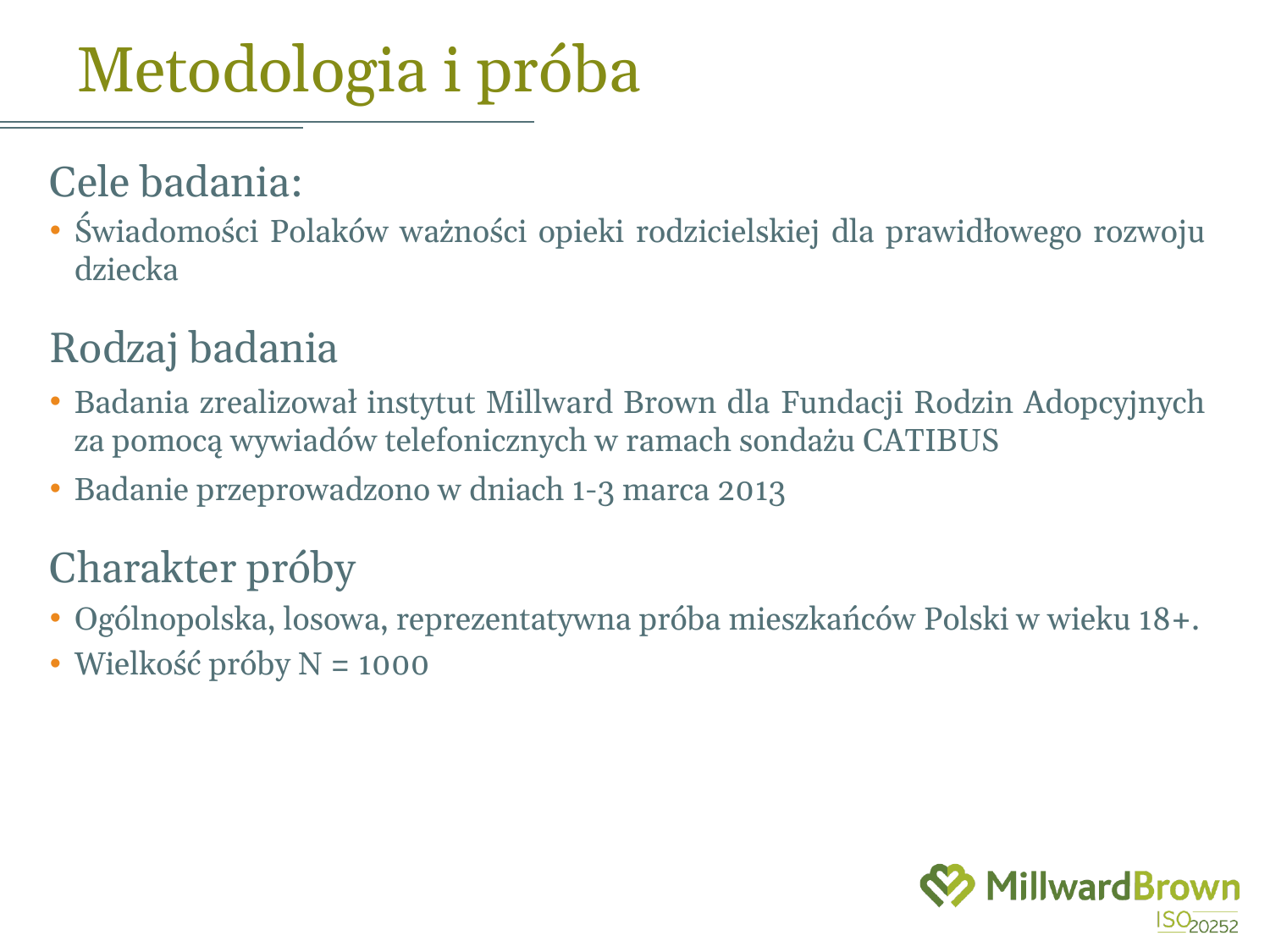

# Metodologia i próba
Cele badania:
Świadomości Polaków ważności opieki rodzicielskiej dla prawidłowego rozwoju dziecka

Rodzaj badania
Badania zrealizował instytut Millward Brown dla Fundacji Rodzin Adopcyjnych za pomocą wywiadów telefonicznych w ramach sondażu CATIBUS
Badanie przeprowadzono w dniach 1-3 marca 2013

Charakter próby
Ogólnopolska, losowa, reprezentatywna próba mieszkańców Polski w wieku 18+.
Wielkość próby N = 1000